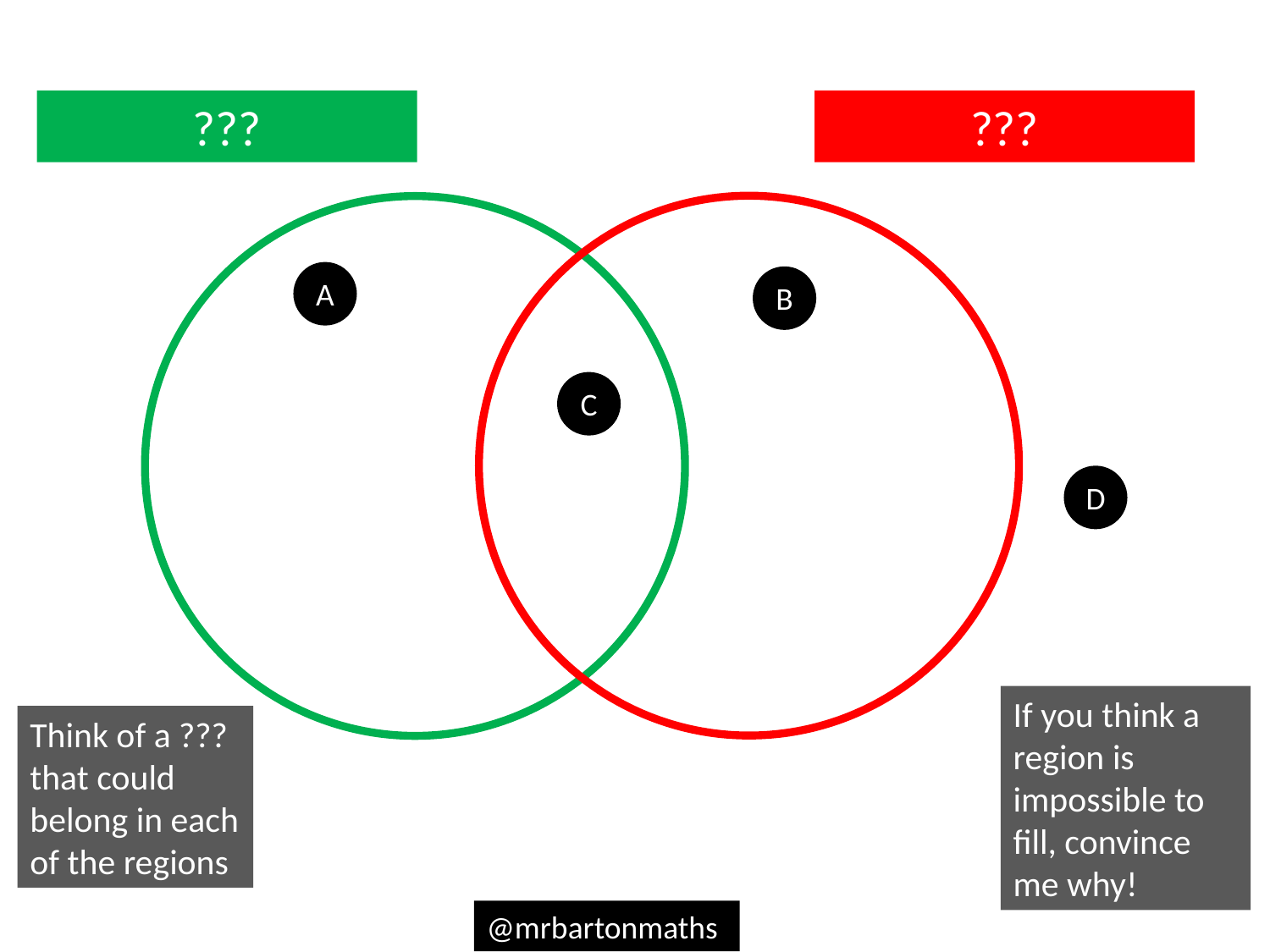

???
???

A

B

C

D
If you think a region is impossible to fill, convince me why!
Think of a ??? that could belong in each of the regions
@mrbartonmaths